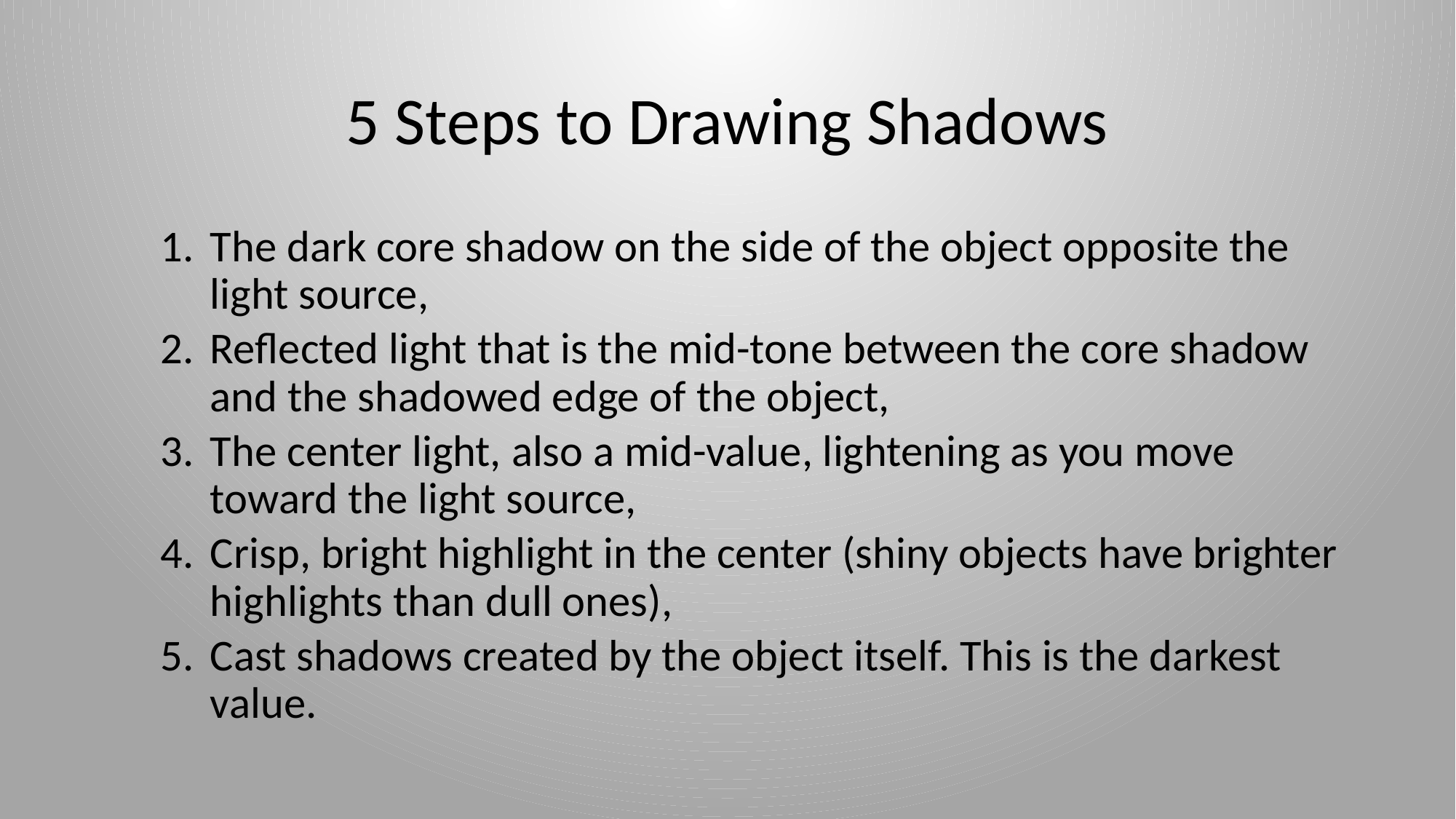

# 5 Steps to Drawing Shadows
The dark core shadow on the side of the object opposite the light source,
Reflected light that is the mid-tone between the core shadow and the shadowed edge of the object,
The center light, also a mid-value, lightening as you move toward the light source,
Crisp, bright highlight in the center (shiny objects have brighter highlights than dull ones),
Cast shadows created by the object itself. This is the darkest value.